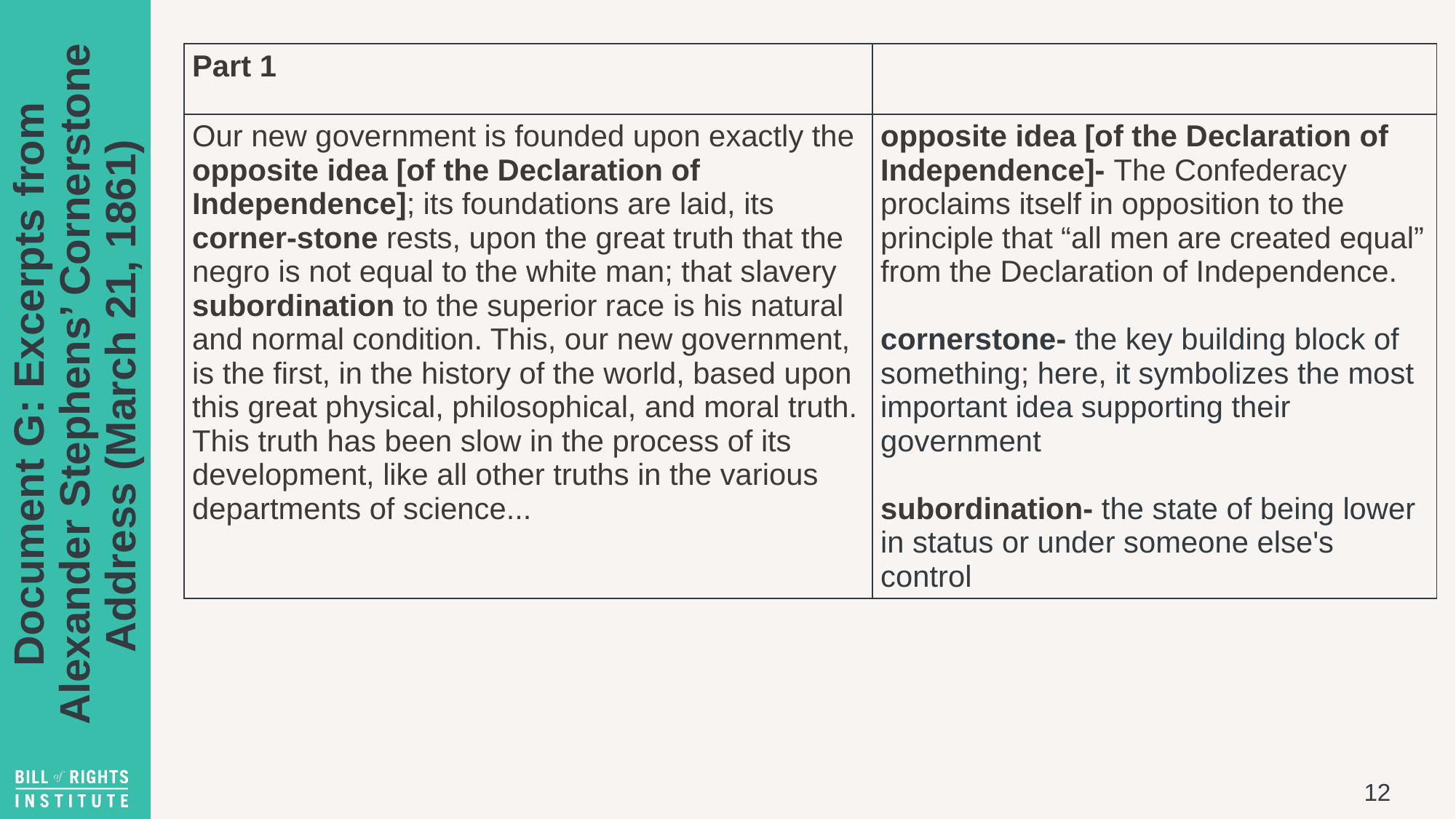

| Part 1 |  |
| --- | --- |
| Our new government is founded upon exactly the opposite idea [of the Declaration of Independence]; its foundations are laid, its corner-stone rests, upon the great truth that the negro is not equal to the white man; that slavery subordination to the superior race is his natural and normal condition. This, our new government, is the first, in the history of the world, based upon this great physical, philosophical, and moral truth. This truth has been slow in the process of its development, like all other truths in the various departments of science... | opposite idea [of the Declaration of Independence]- The Confederacy proclaims itself in opposition to the principle that “all men are created equal” from the Declaration of Independence.  cornerstone- the key building block of something; here, it symbolizes the most important idea supporting their government  subordination- the state of being lower in status or under someone else's control |
# Document G: Excerpts from Alexander Stephens’ Cornerstone Address (March 21, 1861)
12